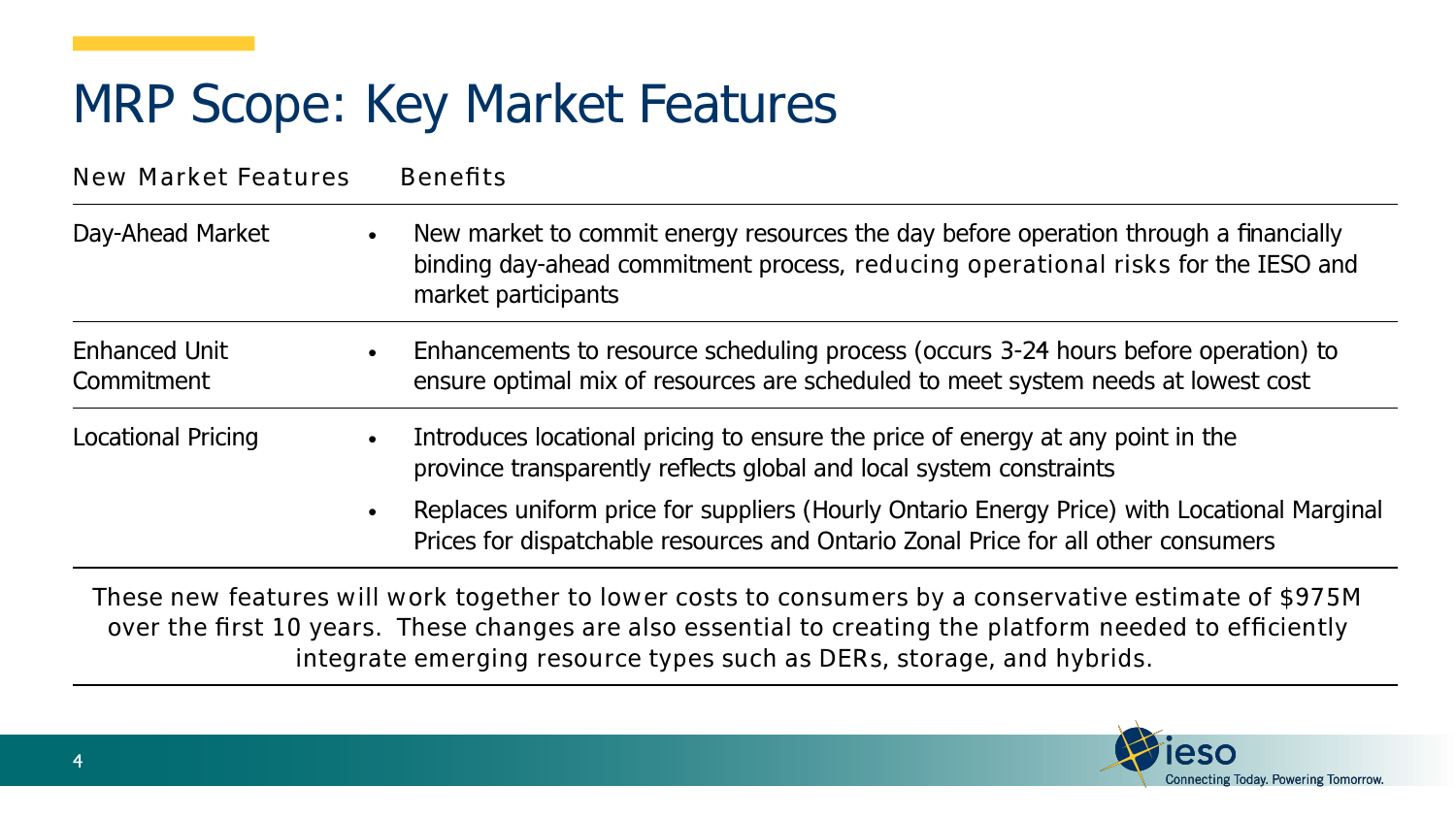

# MRP Scope: Key Market Features
| New Market Features | Benefits |
| --- | --- |
| Day-Ahead Market | New market to commit energy resources the day before operation through a financially binding day-ahead commitment process, reducing operational risks for the IESO and market participants |
| Enhanced Unit Commitment | Enhancements to resource scheduling process (occurs 3-24 hours before operation) to ensure optimal mix of resources are scheduled to meet system needs at lowest cost |
| Locational Pricing | Introduces locational pricing to ensure the price of energy at any point in the province transparently reflects global and local system constraints  Replaces uniform price for suppliers (Hourly Ontario Energy Price) with Locational Marginal Prices for dispatchable resources and Ontario Zonal Price for all other consumers |
| These new features will work together to lower costs to consumers by a conservative estimate of $975M over the first 10 years.  These changes are also essential to creating the platform needed to efficiently integrate emerging resource types such as DERs, storage, and hybrids. |  |
4